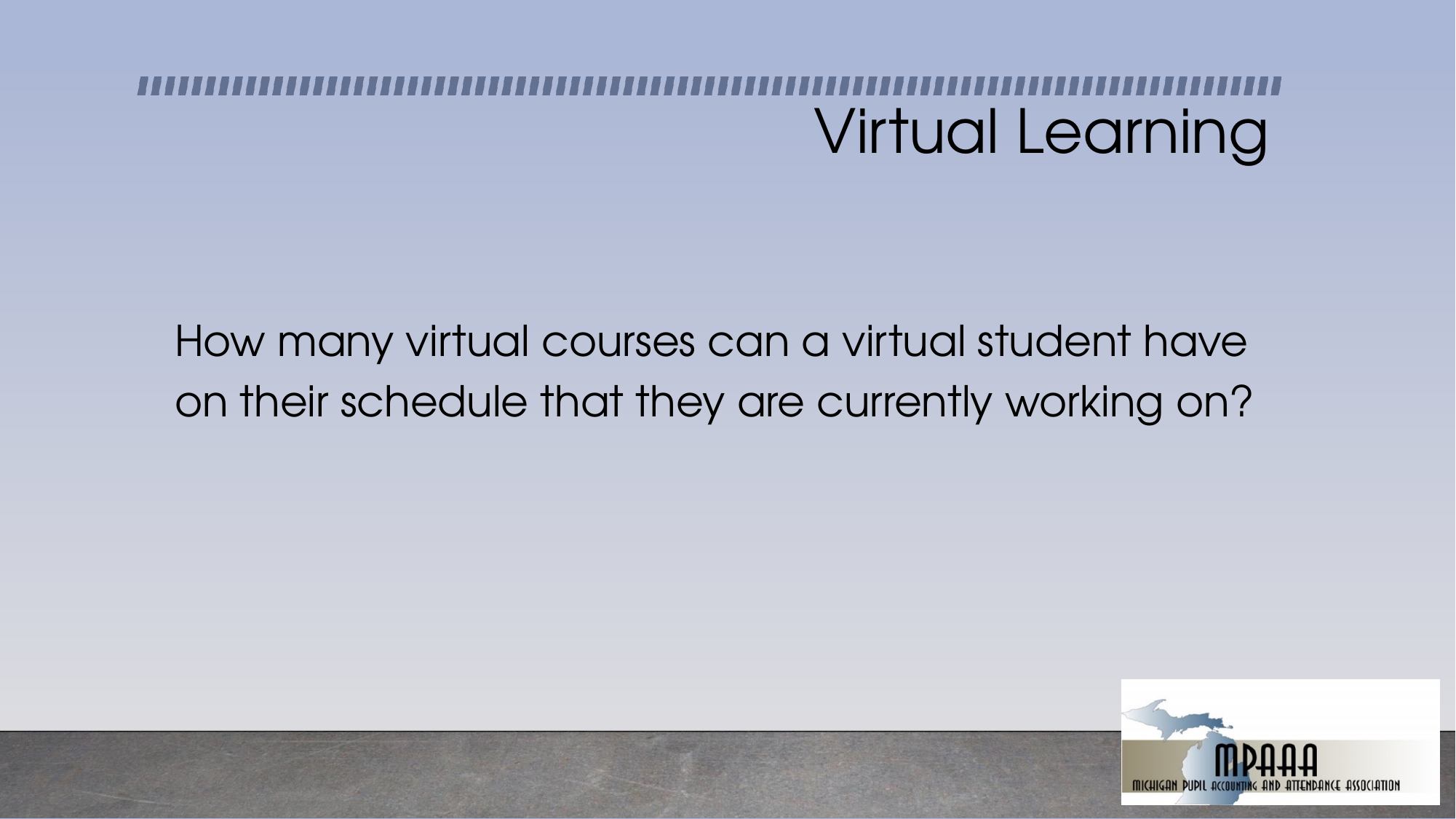

# Virtual Learning
How many virtual courses can a virtual student have on their schedule that they are currently working on?